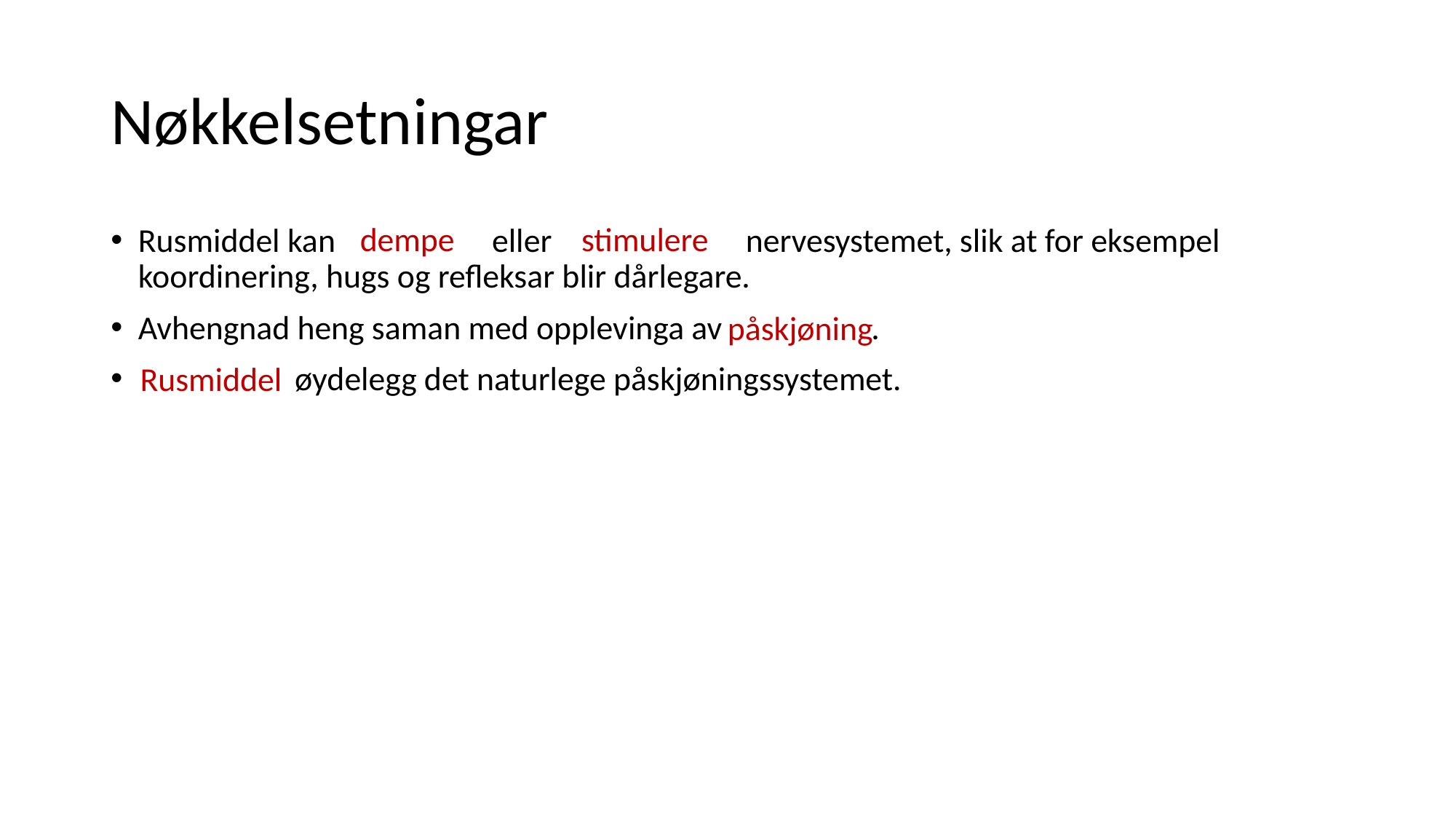

# Nøkkelsetningar
dempe
stimulere
Rusmiddel kan                     eller                          nervesystemet, slik at for eksempel koordinering, hugs og refleksar blir dårlegare.
Avhengnad heng saman med opplevinga av                    .
                     øydelegg det naturlege påskjøningssystemet.
påskjøning
Rusmiddel